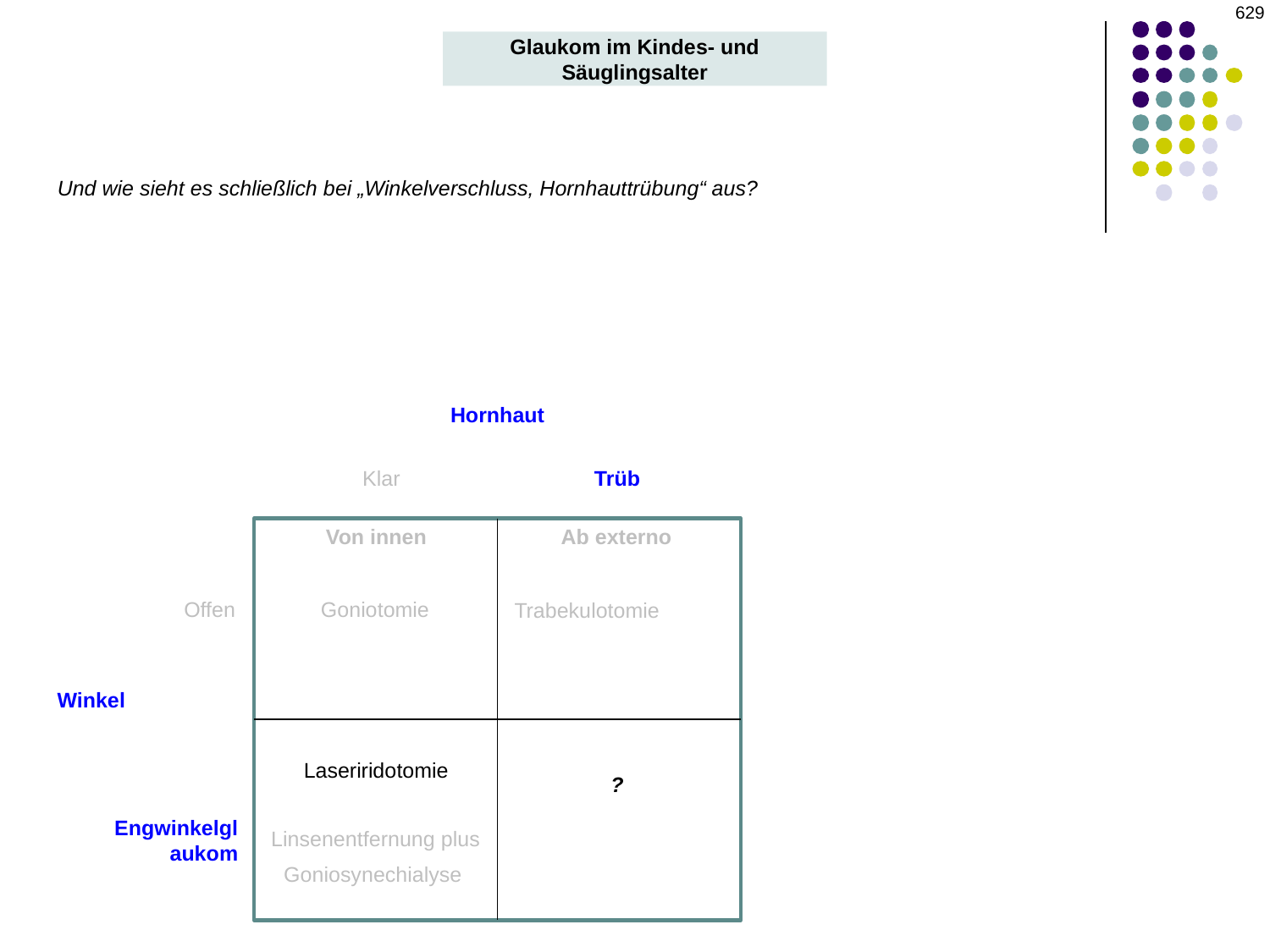

629
Glaukom im Kindes- und Säuglingsalter
Und wie sieht es schließlich bei „Winkelverschluss, Hornhauttrübung“ aus?
Hornhaut
Klar
Trüb

Von innen
Ab externo
Offen
Goniotomie
Trabekulotomie
Winkel
Laseriridotomie
?
 Engwinkelglaukom
Linsenentfernung plus Goniosynechialyse